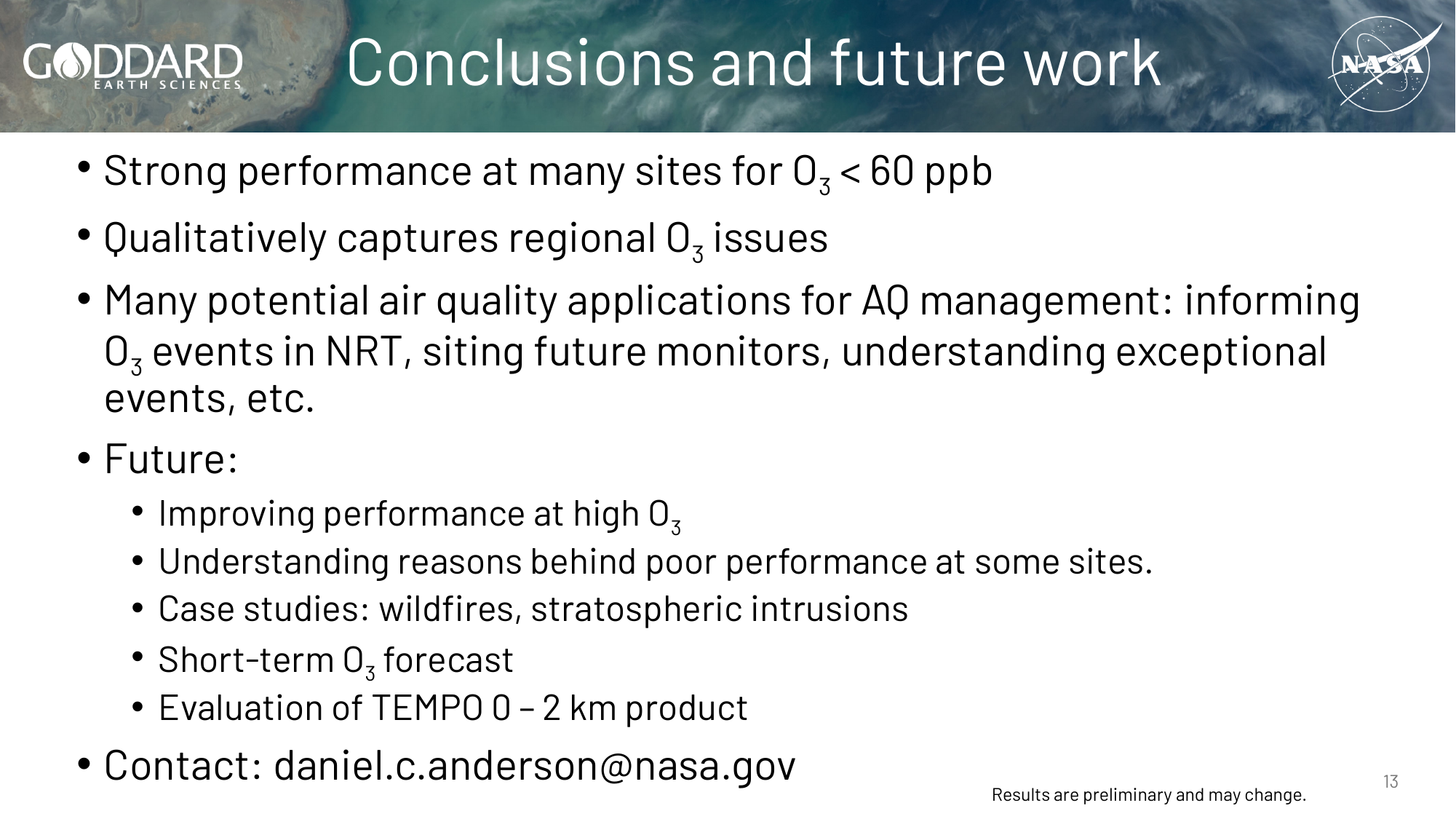

# Conclusions and future work
Strong performance at many sites for O3 < 60 ppb
Qualitatively captures regional O3 issues
Many potential air quality applications for AQ management: informing O3 events in NRT, siting future monitors, understanding exceptional events, etc.
Future:
Improving performance at high O3
Understanding reasons behind poor performance at some sites.
Case studies: wildfires, stratospheric intrusions
Short-term O3 forecast
Evaluation of TEMPO 0 – 2 km product
Contact: daniel.c.anderson@nasa.gov

13
Results are preliminary and may change.